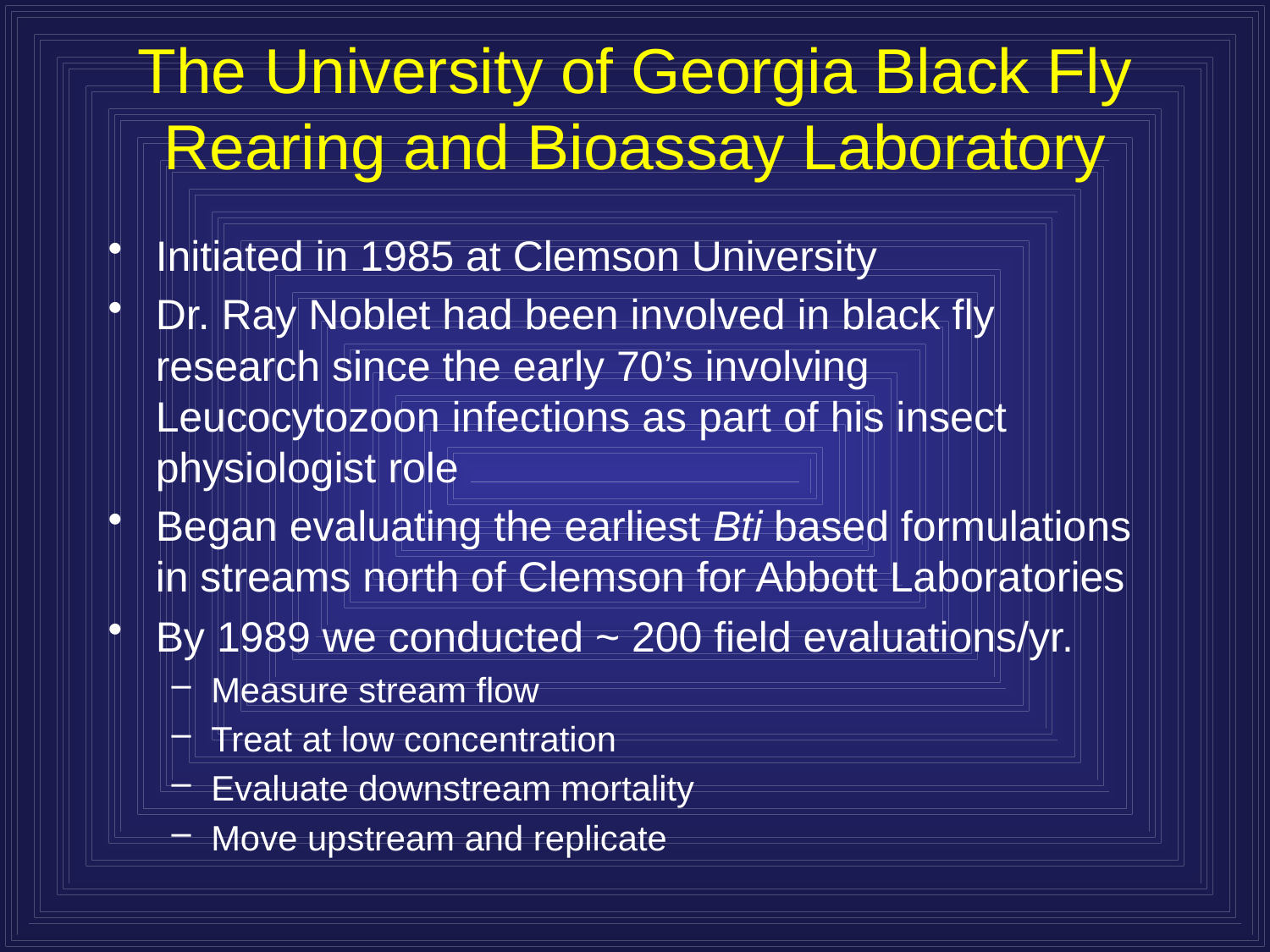

# The University of Georgia Black Fly Rearing and Bioassay Laboratory
Initiated in 1985 at Clemson University
Dr. Ray Noblet had been involved in black fly research since the early 70’s involving Leucocytozoon infections as part of his insect physiologist role
Began evaluating the earliest Bti based formulations in streams north of Clemson for Abbott Laboratories
By 1989 we conducted ~ 200 field evaluations/yr.
Measure stream flow
Treat at low concentration
Evaluate downstream mortality
Move upstream and replicate